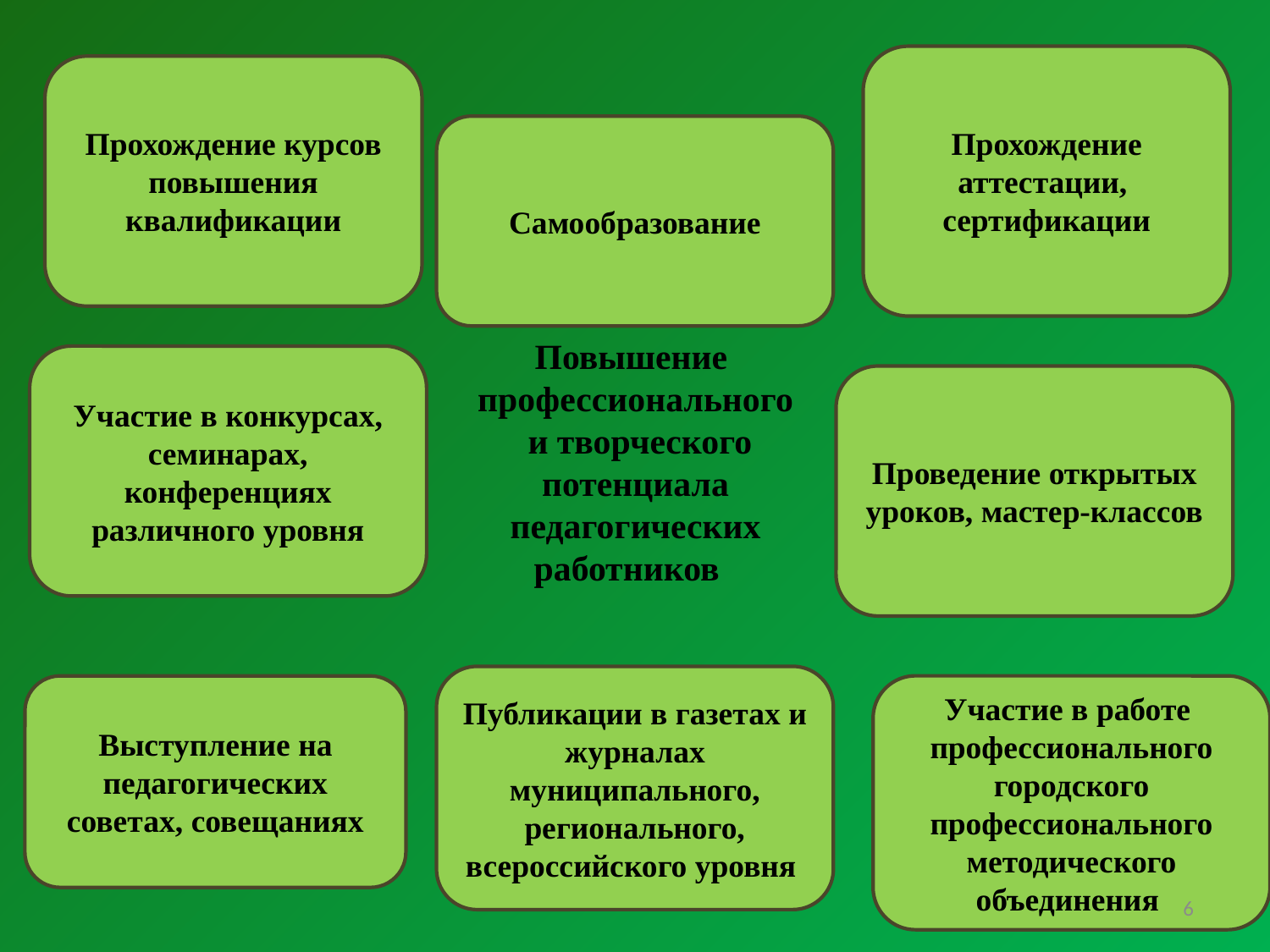

Прохождение аттестации,  сертификации
Прохождение курсов повышения квалификации
Самообразование

Повышение  профессионального
 и творческого потенциала педагогических работников
Участие в конкурсах, семинарах, конференциях различного уровня
Проведение открытых уроков, мастер-классов
Публикации в газетах и журналах муниципального, регионального, всероссийского уровня
Выступление на педагогических советах, совещаниях
Участие в работе  профессионального городского профессионального методического объединения
6